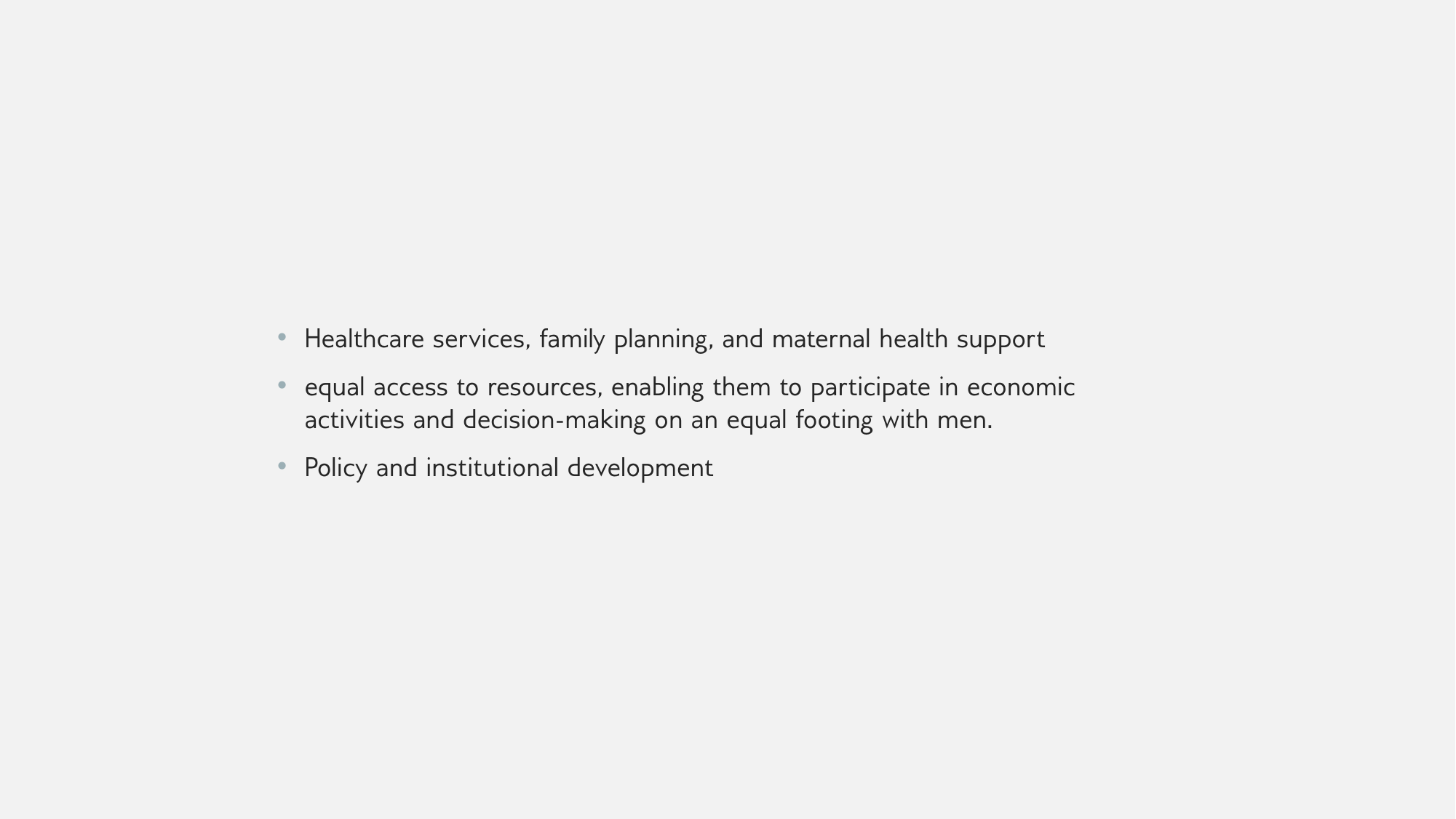

Healthcare services, family planning, and maternal health support
equal access to resources, enabling them to participate in economic activities and decision-making on an equal footing with men.
Policy and institutional development